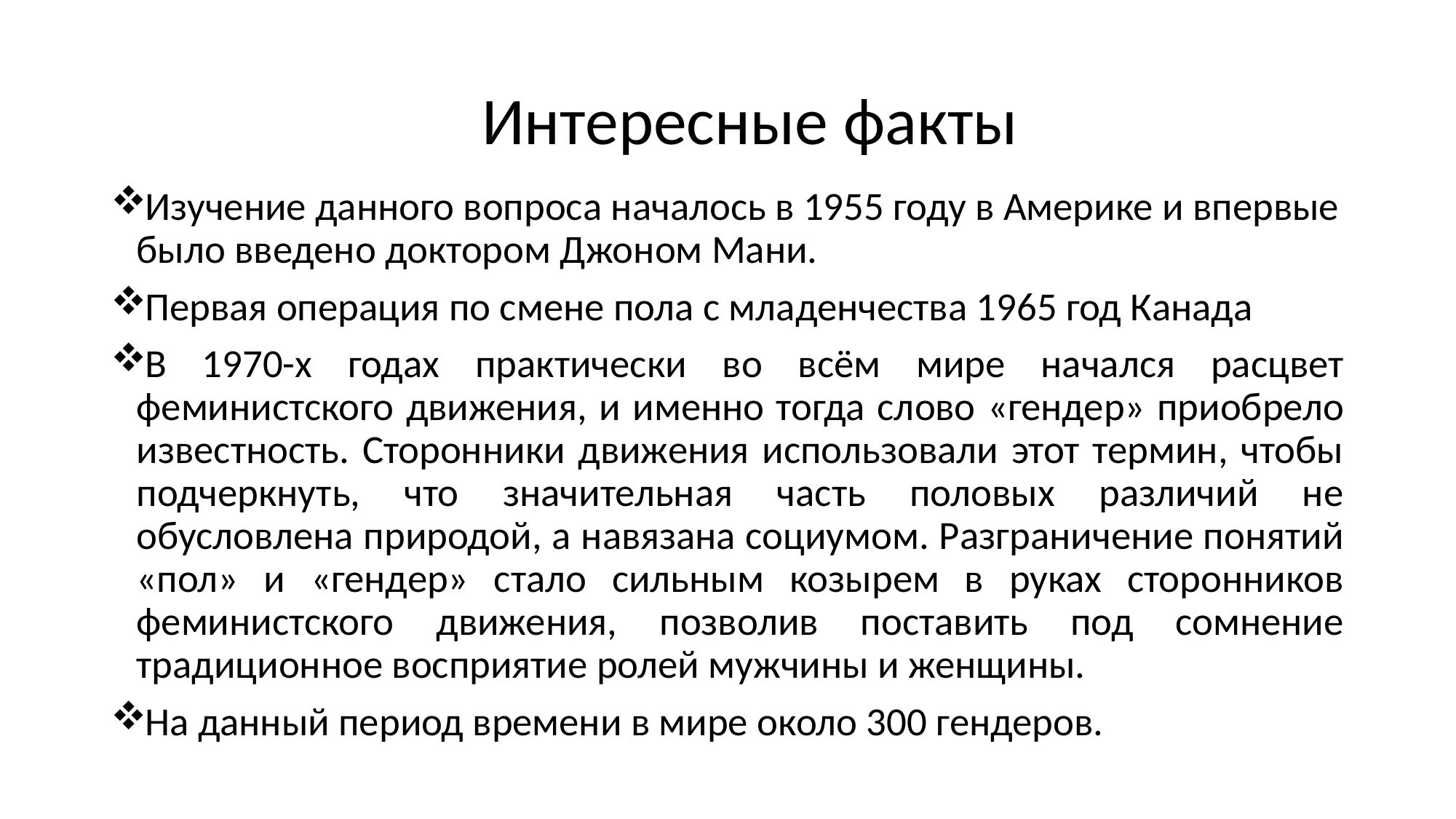

# Интересные факты
Изучение данного вопроса началось в 1955 году в Америке и впервые было введено доктором Джоном Мани.
Первая операция по смене пола с младенчества 1965 год Канада
В 1970-х годах практически во всём мире начался расцвет феминистского движения, и именно тогда слово «гендер» приобрело известность. Сторонники движения использовали этот термин, чтобы подчеркнуть, что значительная часть половых различий не обусловлена природой, а навязана социумом. Разграничение понятий «пол» и «гендер» стало сильным козырем в руках сторонников феминистского движения, позволив поставить под сомнение традиционное восприятие ролей мужчины и женщины.
На данный период времени в мире около 300 гендеров.